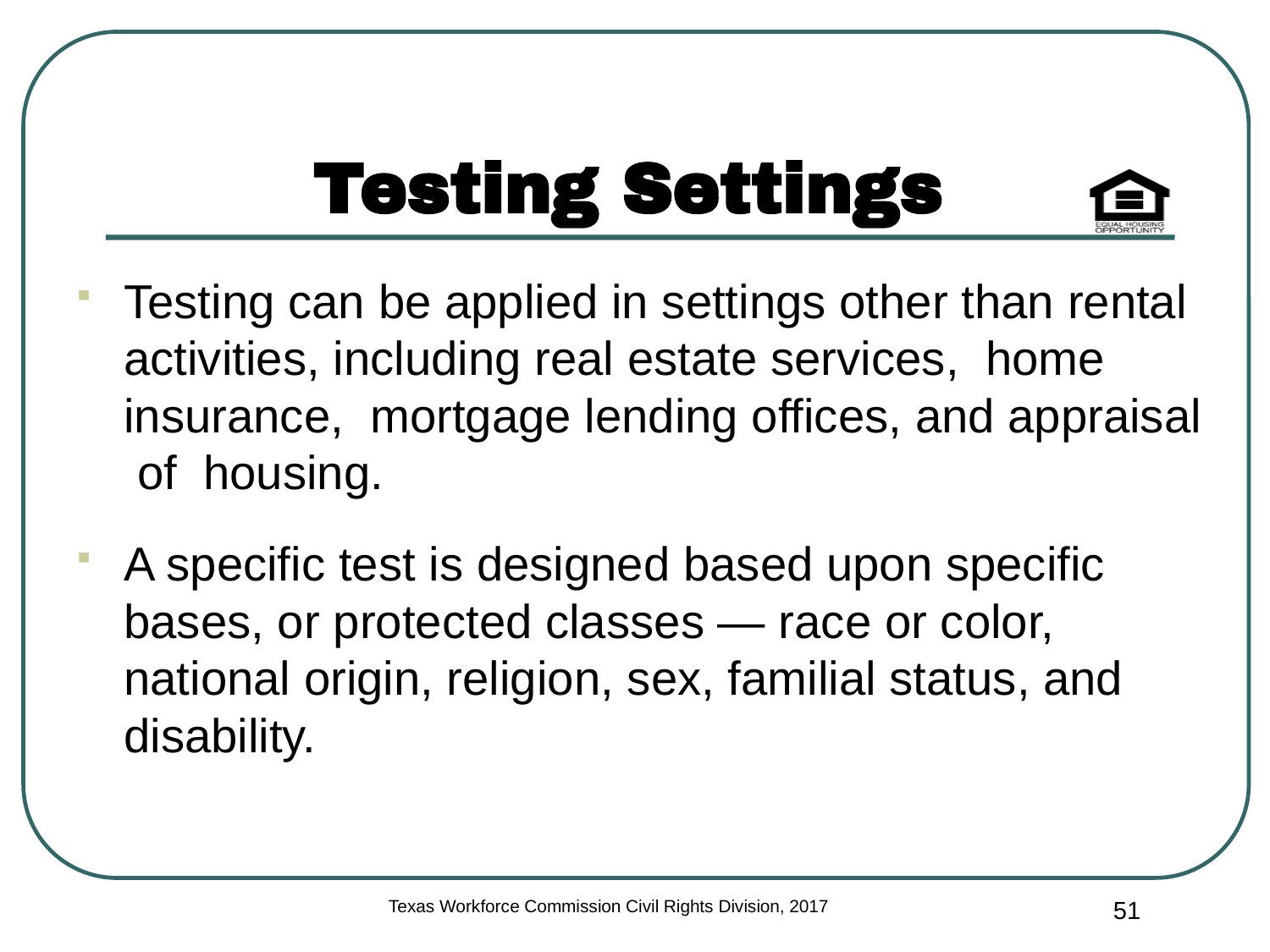

# Testing Settings
Testing can be applied in settings other than rental activities, including real estate services,  home  insurance,  mortgage lending offices, and appraisal  of  housing.

A specific test is designed based upon specific bases, or protected classes — race or color, national origin, religion, sex, familial status, and disability.
51
Texas Workforce Commission Civil Rights Division, 2017